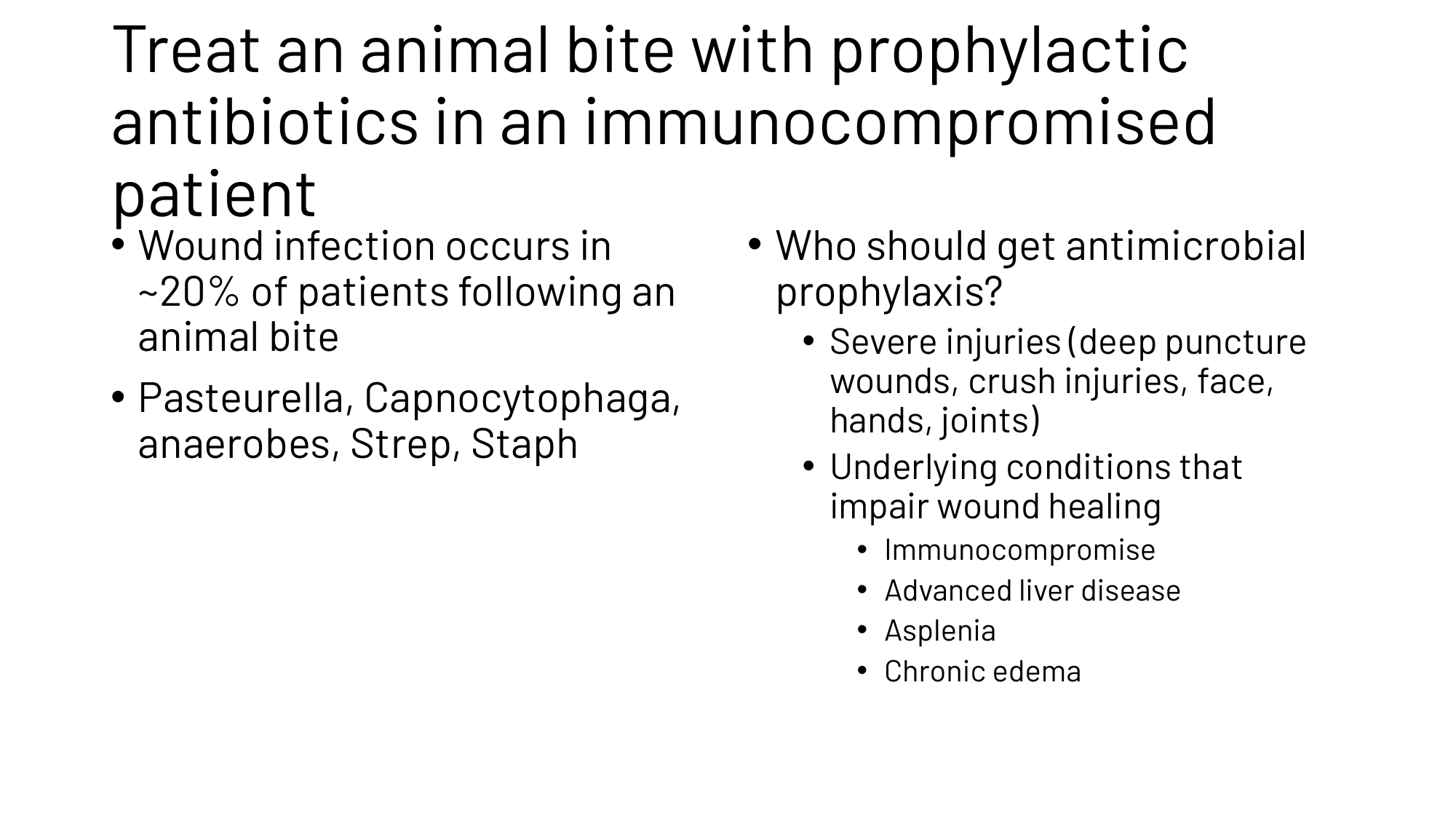

# Treat an animal bite with prophylactic antibiotics in an immunocompromised patient
Wound infection occurs in ~20% of patients following an animal bite
Pasteurella, Capnocytophaga, anaerobes, Strep, Staph

Who should get antimicrobial prophylaxis?
Severe injuries (deep puncture wounds, crush injuries, face, hands, joints)
Underlying conditions that impair wound healing
Immunocompromise
Advanced liver disease
Asplenia
Chronic edema